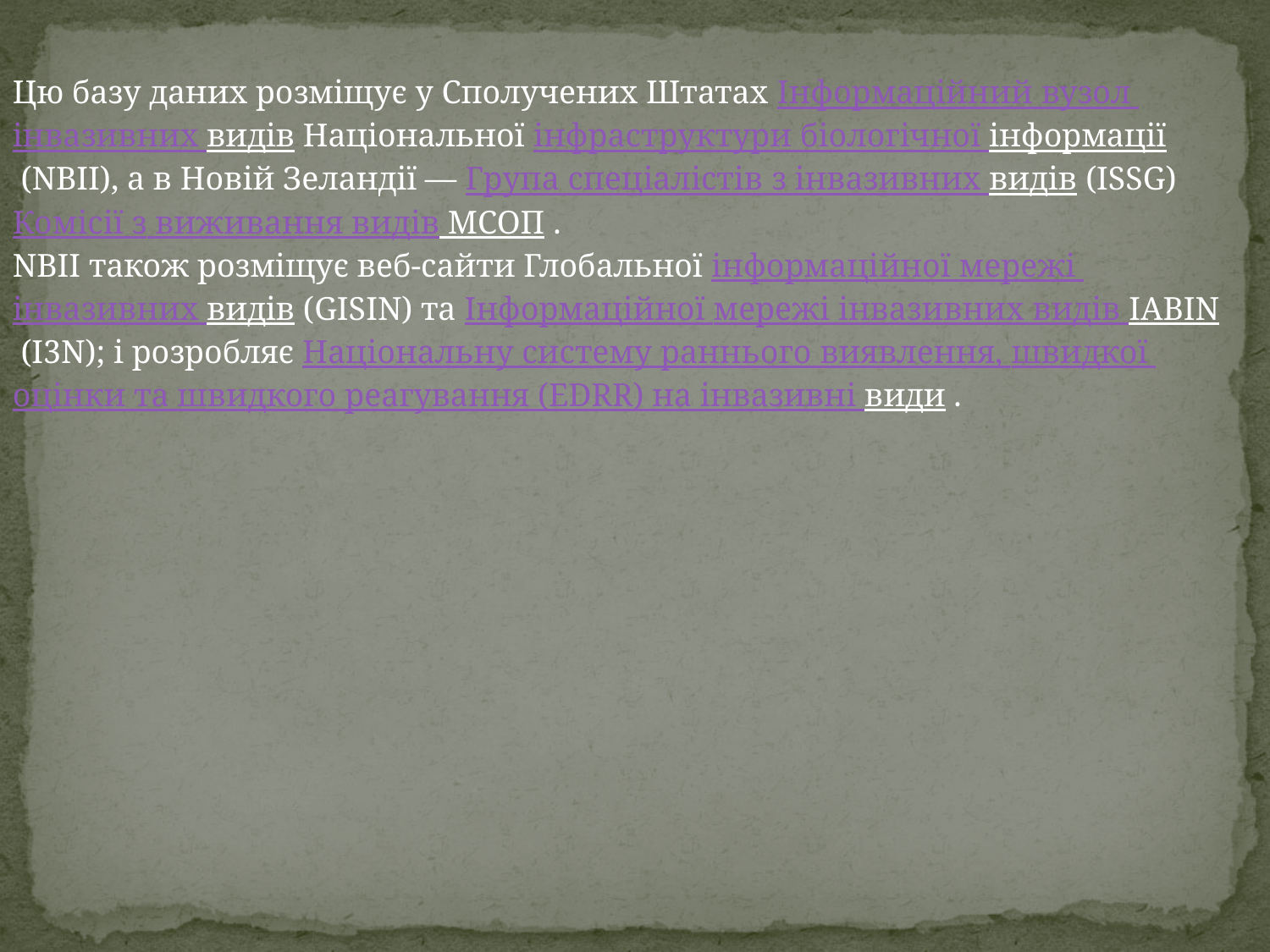

Цю базу даних розміщує у Сполучених Штатах Інформаційний вузол інвазивних видів Національної інфраструктури біологічної інформації (NBII), а в Новій Зеландії — Група спеціалістів з інвазивних видів (ISSG) Комісії з виживання видів МСОП .
NBII також розміщує веб-сайти Глобальної інформаційної мережі інвазивних видів (GISIN) та Інформаційної мережі інвазивних видів IABIN (I3N); і розробляє Національну систему раннього виявлення, швидкої оцінки та швидкого реагування (EDRR) на інвазивні види .